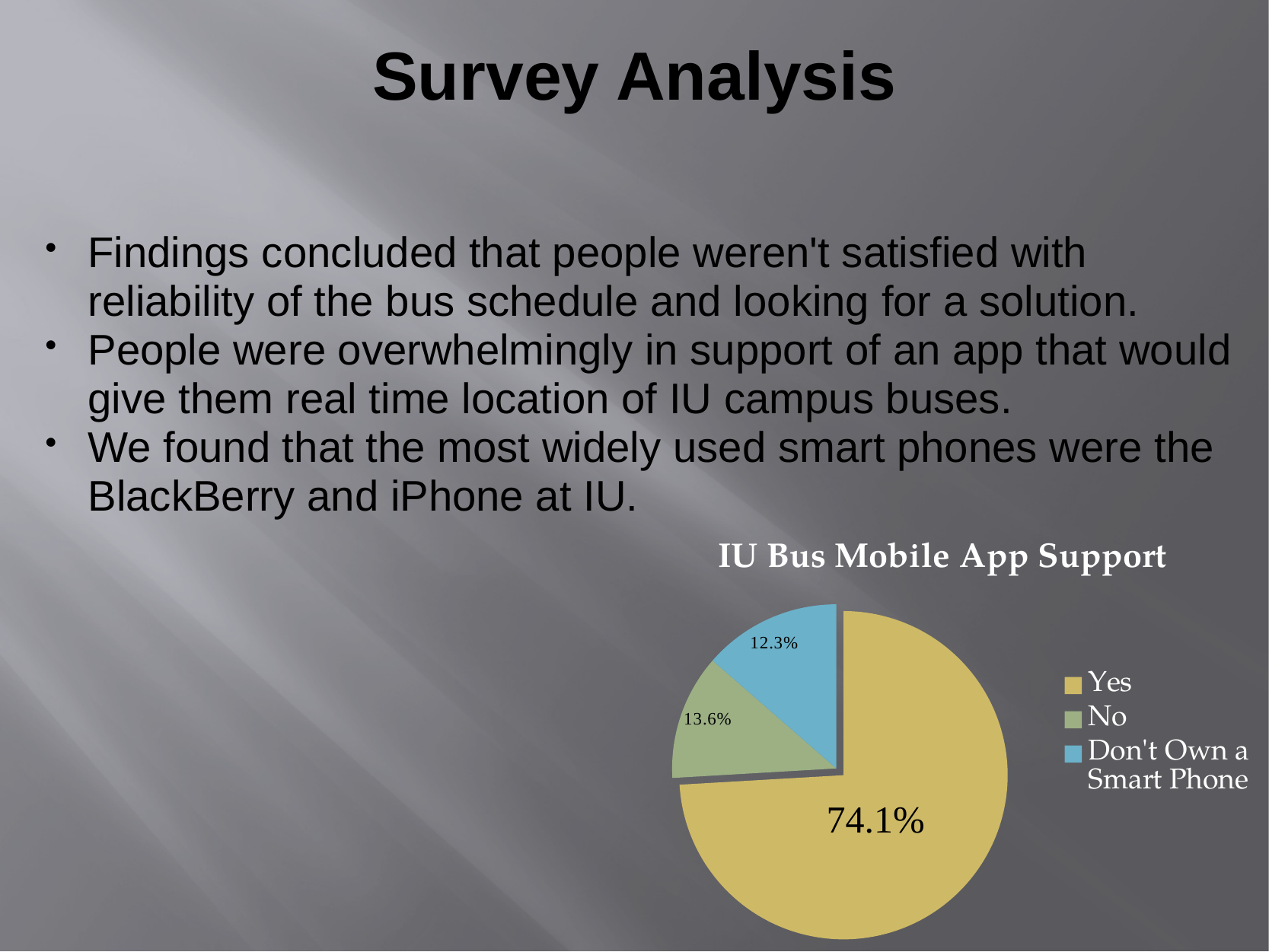

# Survey Analysis
Findings concluded that people weren't satisfied with reliability of the bus schedule and looking for a solution.
People were overwhelmingly in support of an app that would give them real time location of IU campus buses.
We found that the most widely used smart phones were the BlackBerry and iPhone at IU.

### Chart:

| Category | IU Bus Mobile App Support |
|---|---|
| Yes | 60.0 |
| No | 10.0 |
| Don't Own a Smart Phone | 11.0 |
74.1%